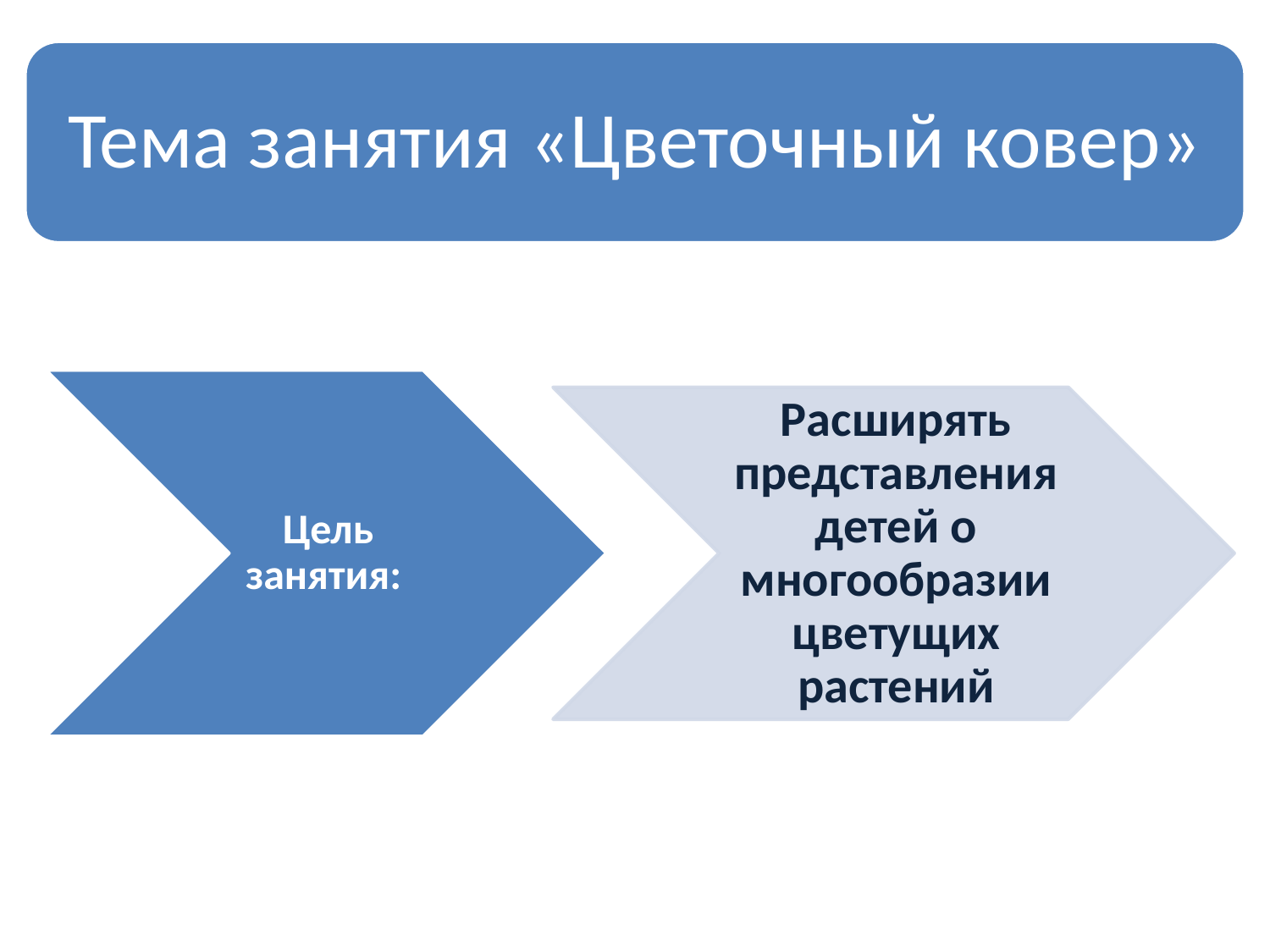

Тема занятия «Цветочный ковер»
Цель занятия:
Расширять представления детей о многообразии цветущих растений